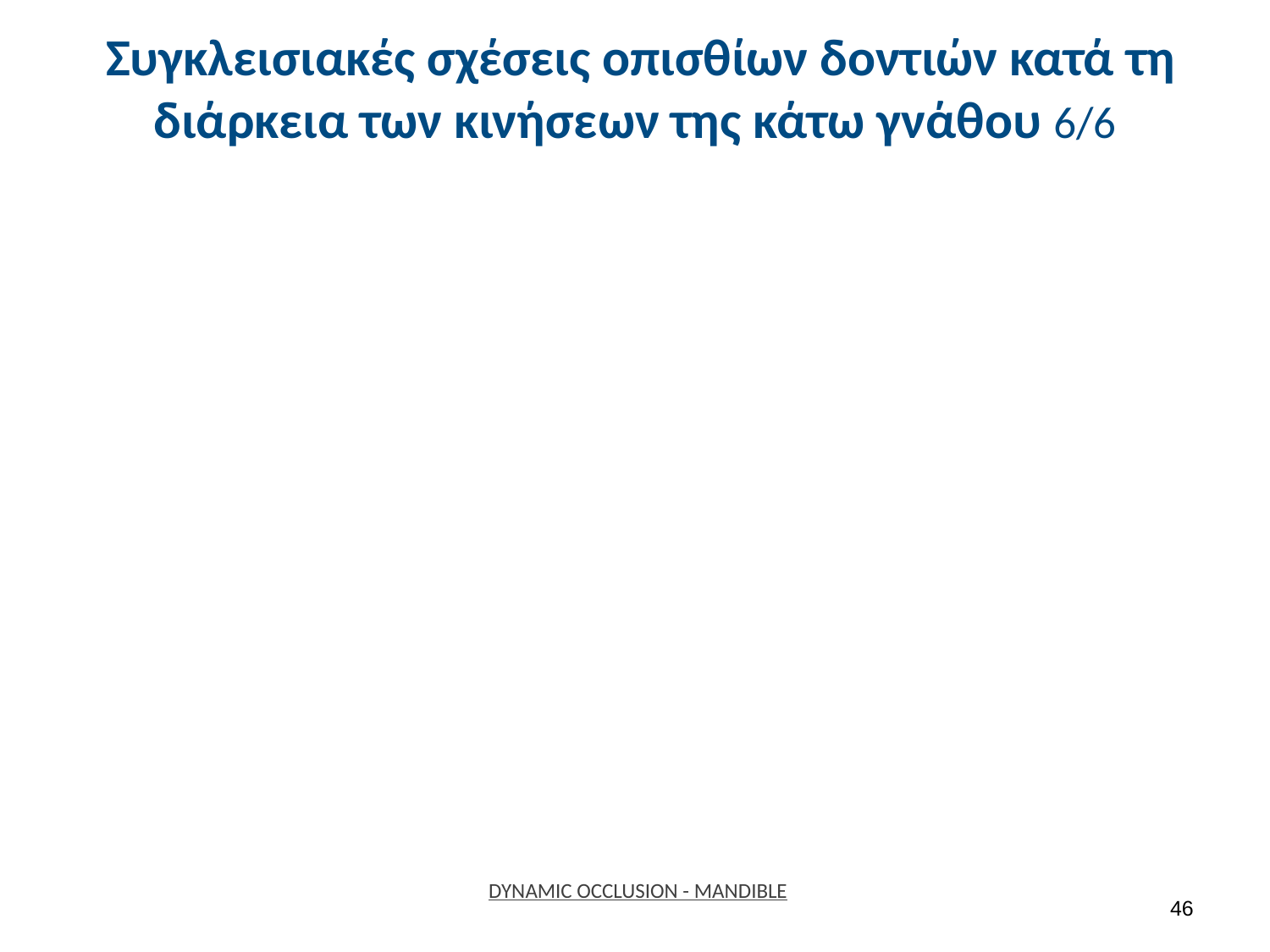

# Συγκλεισιακές σχέσεις οπισθίων δοντιών κατά τη διάρκεια των κινήσεων της κάτω γνάθου 6/6
DYNAMIC OCCLUSION - MANDIBLE
46